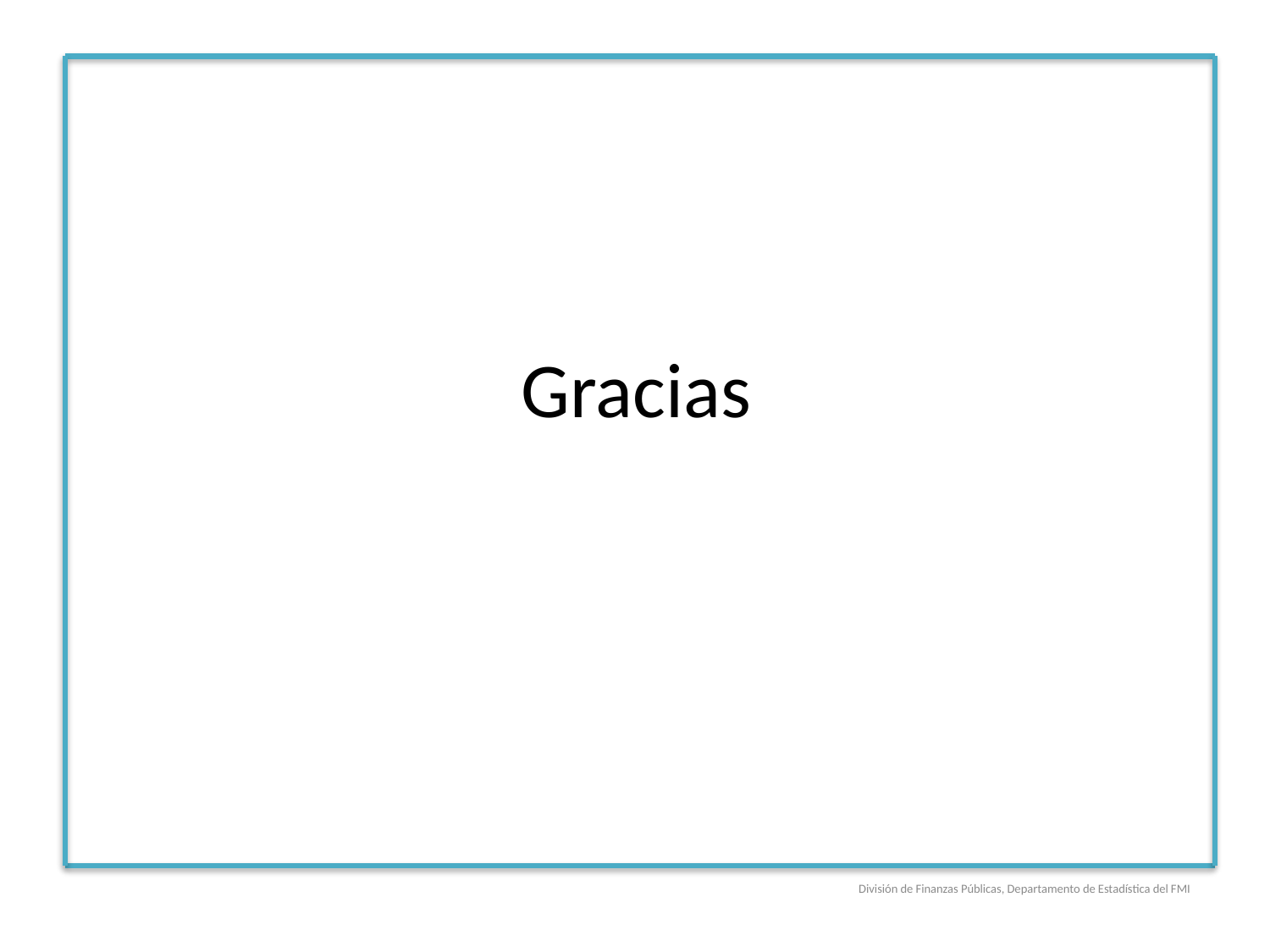

# Gracias
División de Finanzas Públicas, Departamento de Estadística del FMI